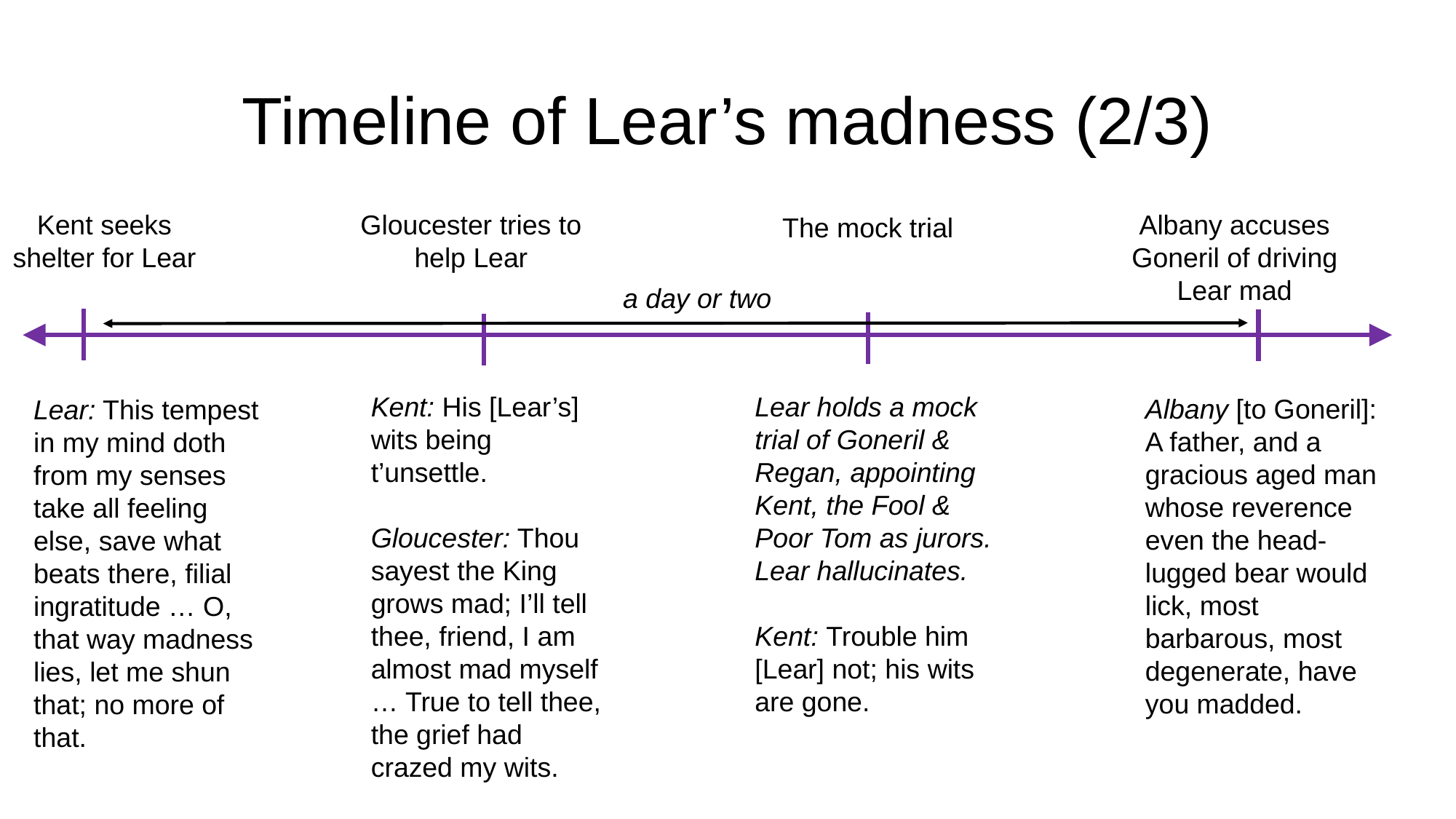

# Timeline of Lear’s madness (2/3)
Albany accuses Goneril of driving Lear mad
Kent seeks shelter for Lear
Gloucester tries to help Lear
The mock trial
a day or two
Kent: His [Lear’s] wits being t’unsettle.

Gloucester: Thou sayest the King grows mad; I’ll tell thee, friend, I am almost mad myself … True to tell thee, the grief had crazed my wits.
Lear holds a mock trial of Goneril & Regan, appointing Kent, the Fool & Poor Tom as jurors. Lear hallucinates.

Kent: Trouble him [Lear] not; his wits are gone.
Albany [to Goneril]: A father, and a gracious aged man whose reverence even the head-lugged bear would lick, most barbarous, most degenerate, have you madded.
Lear: This tempest in my mind doth from my senses take all feeling else, save what beats there, filial ingratitude … O, that way madness lies, let me shun that; no more of that.